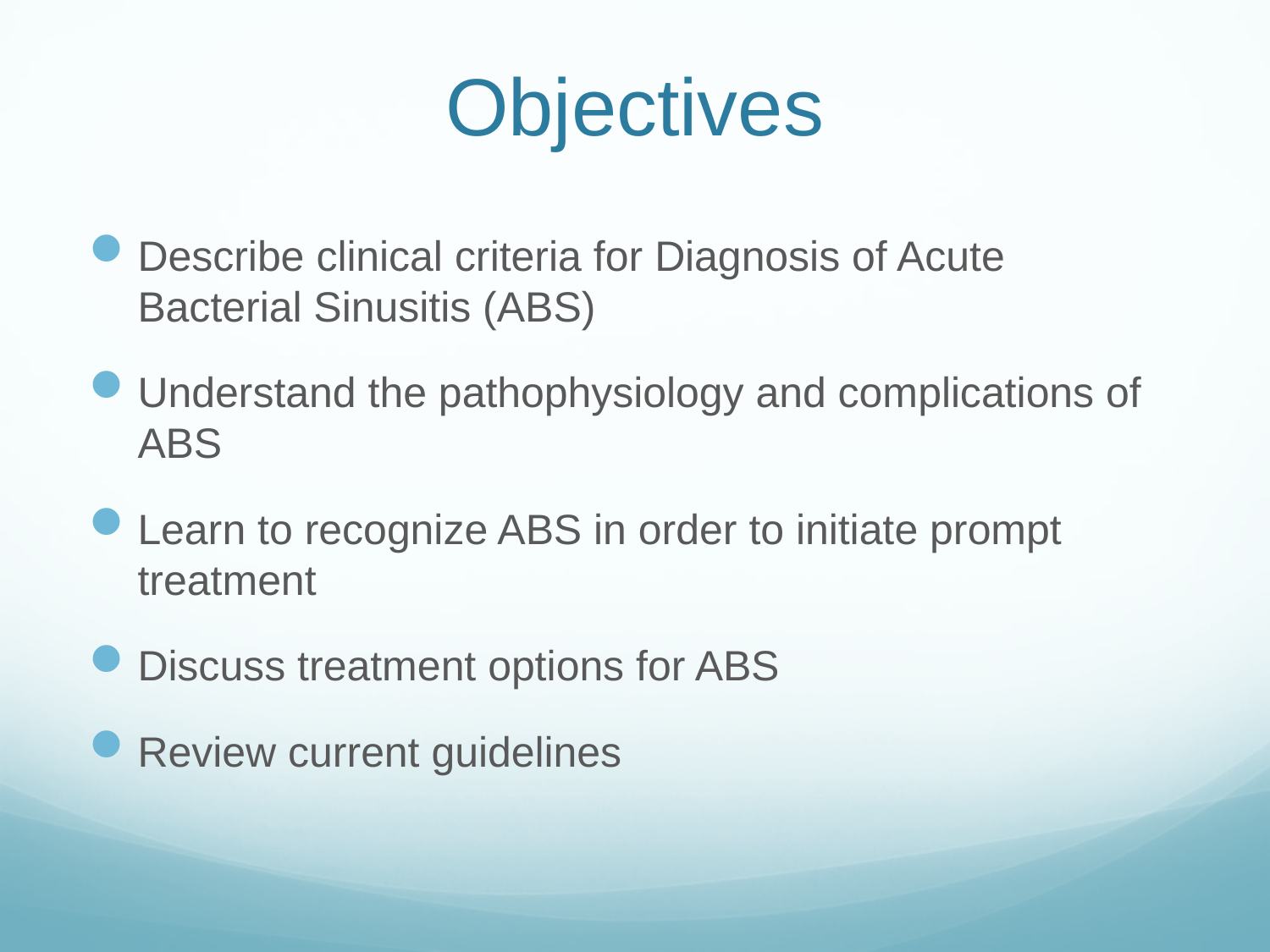

# Objectives
Describe clinical criteria for Diagnosis of Acute Bacterial Sinusitis (ABS)
Understand the pathophysiology and complications of ABS
Learn to recognize ABS in order to initiate prompt treatment
Discuss treatment options for ABS
Review current guidelines